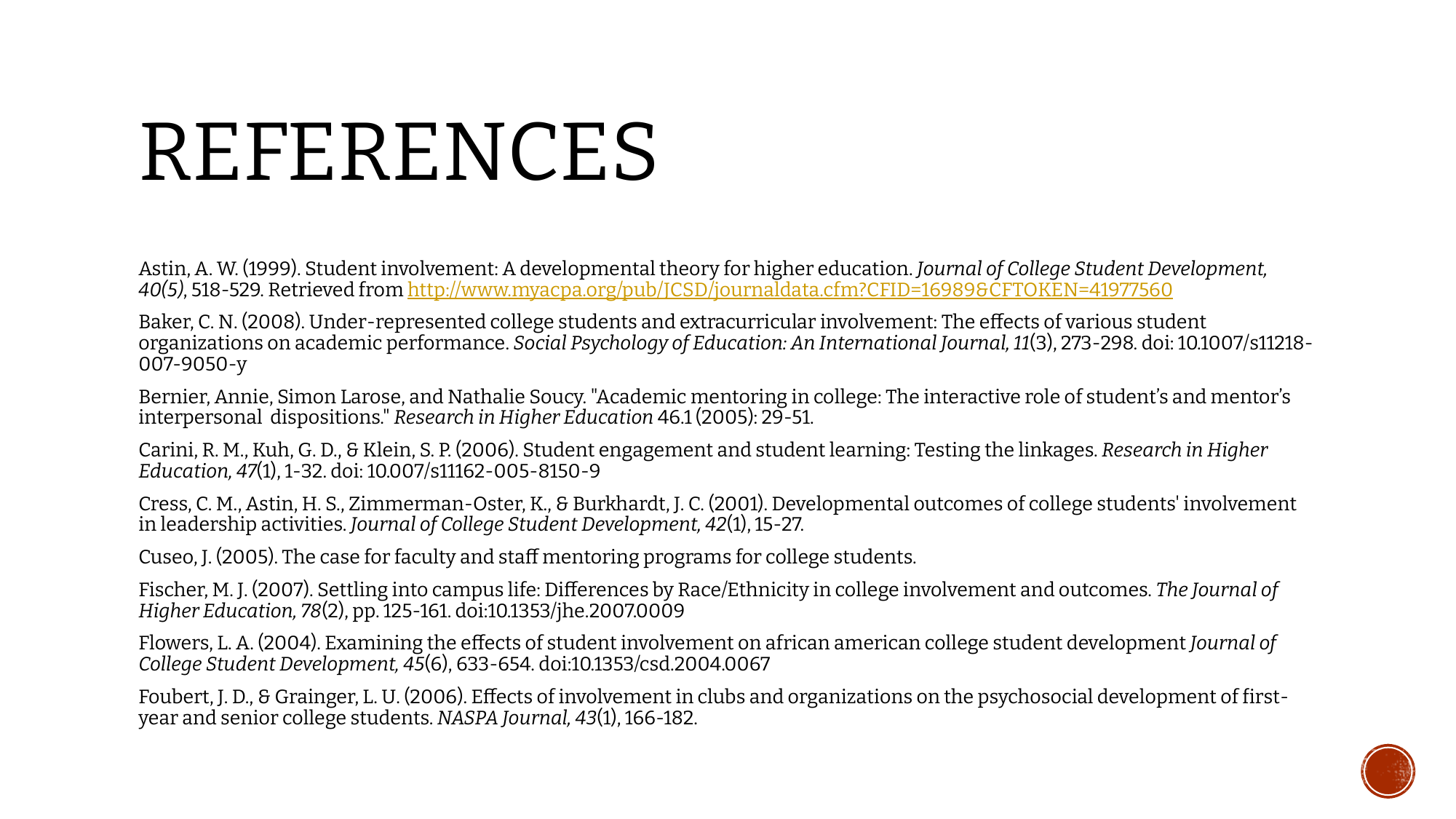

# References
Astin, A. W. (1999). Student involvement: A developmental theory for higher education. Journal of College Student Development, 40(5), 518-529. Retrieved from http://www.myacpa.org/pub/JCSD/journaldata.cfm?CFID=16989&CFTOKEN=41977560
Baker, C. N. (2008). Under-represented college students and extracurricular involvement: The effects of various student organizations on academic performance. Social Psychology of Education: An International Journal, 11(3), 273-298. doi: 10.1007/s11218-007-9050-y
Bernier, Annie, Simon Larose, and Nathalie Soucy. "Academic mentoring in college: The interactive role of student’s and mentor’s interpersonal  dispositions." Research in Higher Education 46.1 (2005): 29-51.
Carini, R. M., Kuh, G. D., & Klein, S. P. (2006). Student engagement and student learning: Testing the linkages. Research in Higher Education, 47(1), 1-32. doi: 10.007/s11162-005-8150-9
Cress, C. M., Astin, H. S., Zimmerman-Oster, K., & Burkhardt, J. C. (2001). Developmental outcomes of college students' involvement in leadership activities. Journal of College Student Development, 42(1), 15-27.
Cuseo, J. (2005). The case for faculty and staff mentoring programs for college students.
Fischer, M. J. (2007). Settling into campus life: Differences by Race/Ethnicity in college involvement and outcomes. The Journal of Higher Education, 78(2), pp. 125-161. doi:10.1353/jhe.2007.0009
Flowers, L. A. (2004). Examining the effects of student involvement on african american college student development Journal of College Student Development, 45(6), 633-654. doi:10.1353/csd.2004.0067
Foubert, J. D., & Grainger, L. U. (2006). Effects of involvement in clubs and organizations on the psychosocial development of first-year and senior college students. NASPA Journal, 43(1), 166-182.